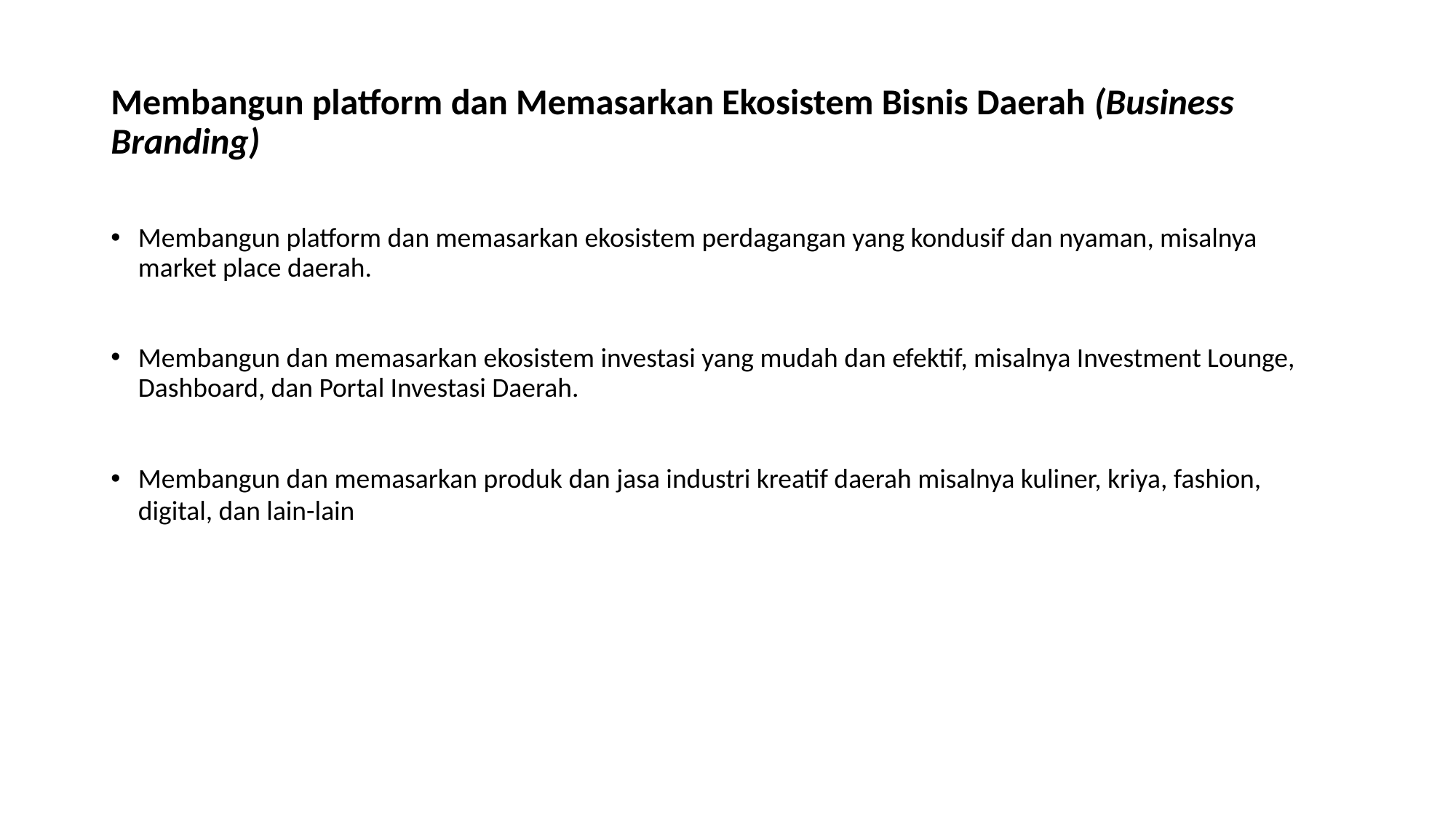

# Membangun platform dan Memasarkan Ekosistem Bisnis Daerah (Business Branding)
Membangun platform dan memasarkan ekosistem perdagangan yang kondusif dan nyaman, misalnya market place daerah.

Membangun dan memasarkan ekosistem investasi yang mudah dan efektif, misalnya Investment Lounge, Dashboard, dan Portal Investasi Daerah.

Membangun dan memasarkan produk dan jasa industri kreatif daerah misalnya kuliner, kriya, fashion, digital, dan lain-lain